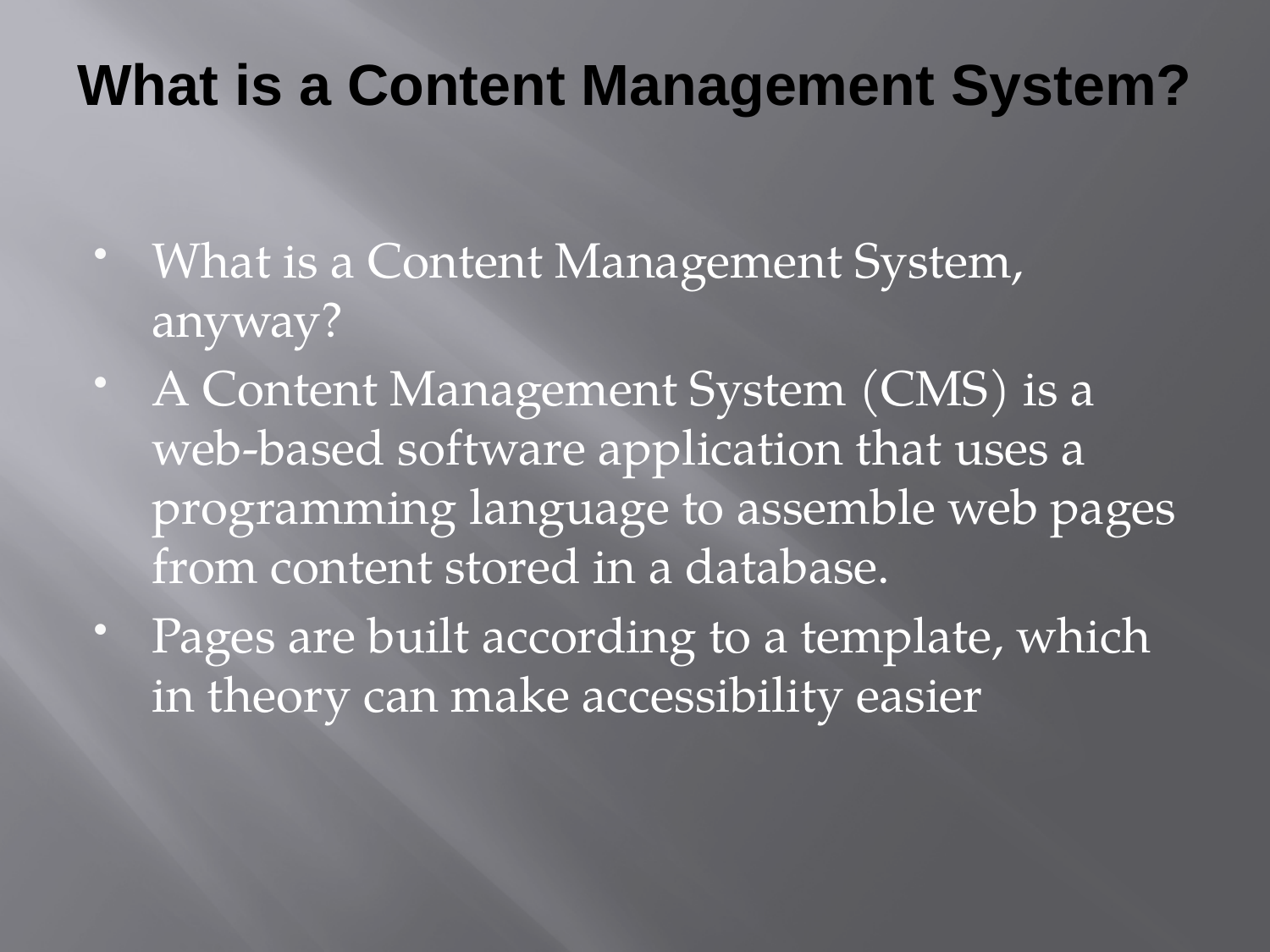

# What is a Content Management System?
What is a Content Management System, anyway?
A Content Management System (CMS) is a web-based software application that uses a programming language to assemble web pages from content stored in a database.
Pages are built according to a template, which in theory can make accessibility easier